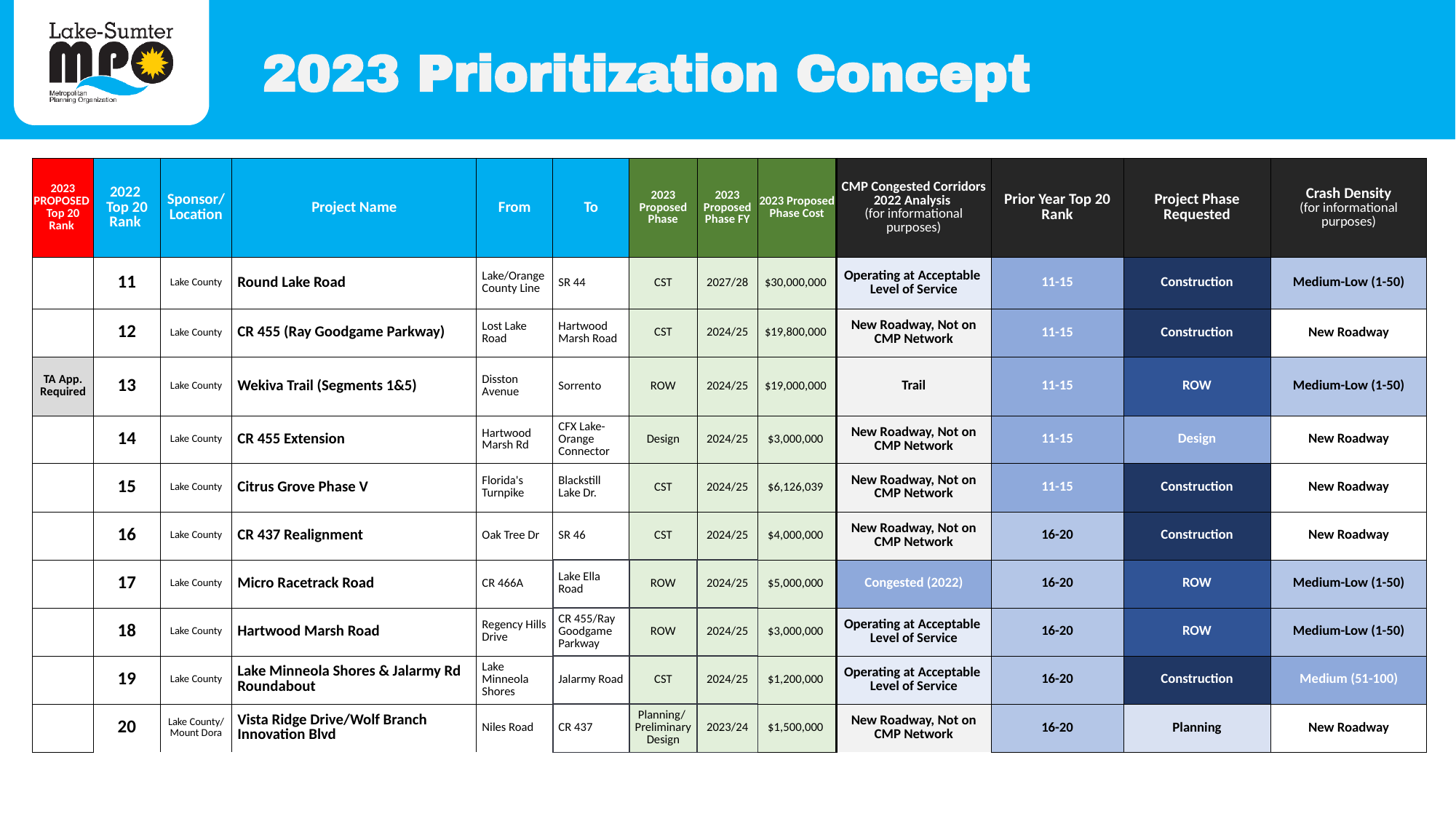

# 2023 Prioritization Concept
| 2023 PROPOSED Top 20 Rank | 2022 Top 20 Rank | Sponsor/ Location | Project Name | From | To | 2023 Proposed Phase | 2023 Proposed Phase FY | 2023 Proposed Phase Cost | CMP Congested Corridors 2022 Analysis (for informational purposes) | Prior Year Top 20 Rank | Project Phase Requested | Crash Density (for informational purposes) |
| --- | --- | --- | --- | --- | --- | --- | --- | --- | --- | --- | --- | --- |
|  | 11 | Lake County | Round Lake Road | Lake/Orange County Line | SR 44 | CST | 2027/28 | $30,000,000 | Operating at Acceptable Level of Service | 11-15 | Construction | Medium-Low (1-50) |
|  | 12 | Lake County | CR 455 (Ray Goodgame Parkway) | Lost Lake Road | Hartwood Marsh Road | CST | 2024/25 | $19,800,000 | New Roadway, Not on CMP Network | 11-15 | Construction | New Roadway |
| TA App. Required | 13 | Lake County | Wekiva Trail (Segments 1&5) | Disston Avenue | Sorrento | ROW | 2024/25 | $19,000,000 | Trail | 11-15 | ROW | Medium-Low (1-50) |
|  | 14 | Lake County | CR 455 Extension | Hartwood Marsh Rd | CFX Lake-Orange Connector | Design | 2024/25 | $3,000,000 | New Roadway, Not on CMP Network | 11-15 | Design | New Roadway |
|  | 15 | Lake County | Citrus Grove Phase V | Florida's Turnpike | Blackstill Lake Dr. | CST | 2024/25 | $6,126,039 | New Roadway, Not on CMP Network | 11-15 | Construction | New Roadway |
|  | 16 | Lake County | CR 437 Realignment | Oak Tree Dr | SR 46 | CST | 2024/25 | $4,000,000 | New Roadway, Not on CMP Network | 16-20 | Construction | New Roadway |
|  | 17 | Lake County | Micro Racetrack Road | CR 466A | Lake Ella Road | ROW | 2024/25 | $5,000,000 | Congested (2022) | 16-20 | ROW | Medium-Low (1-50) |
|  | 18 | Lake County | Hartwood Marsh Road | Regency Hills Drive | CR 455/Ray Goodgame Parkway | ROW | 2024/25 | $3,000,000 | Operating at Acceptable Level of Service | 16-20 | ROW | Medium-Low (1-50) |
|  | 19 | Lake County | Lake Minneola Shores & Jalarmy Rd Roundabout | Lake Minneola Shores | Jalarmy Road | CST | 2024/25 | $1,200,000 | Operating at Acceptable Level of Service | 16-20 | Construction | Medium (51-100) |
|  | 20 | Lake County/ Mount Dora | Vista Ridge Drive/Wolf Branch Innovation Blvd | Niles Road | CR 437 | Planning/ Preliminary Design | 2023/24 | $1,500,000 | New Roadway, Not on CMP Network | 16-20 | Planning | New Roadway |